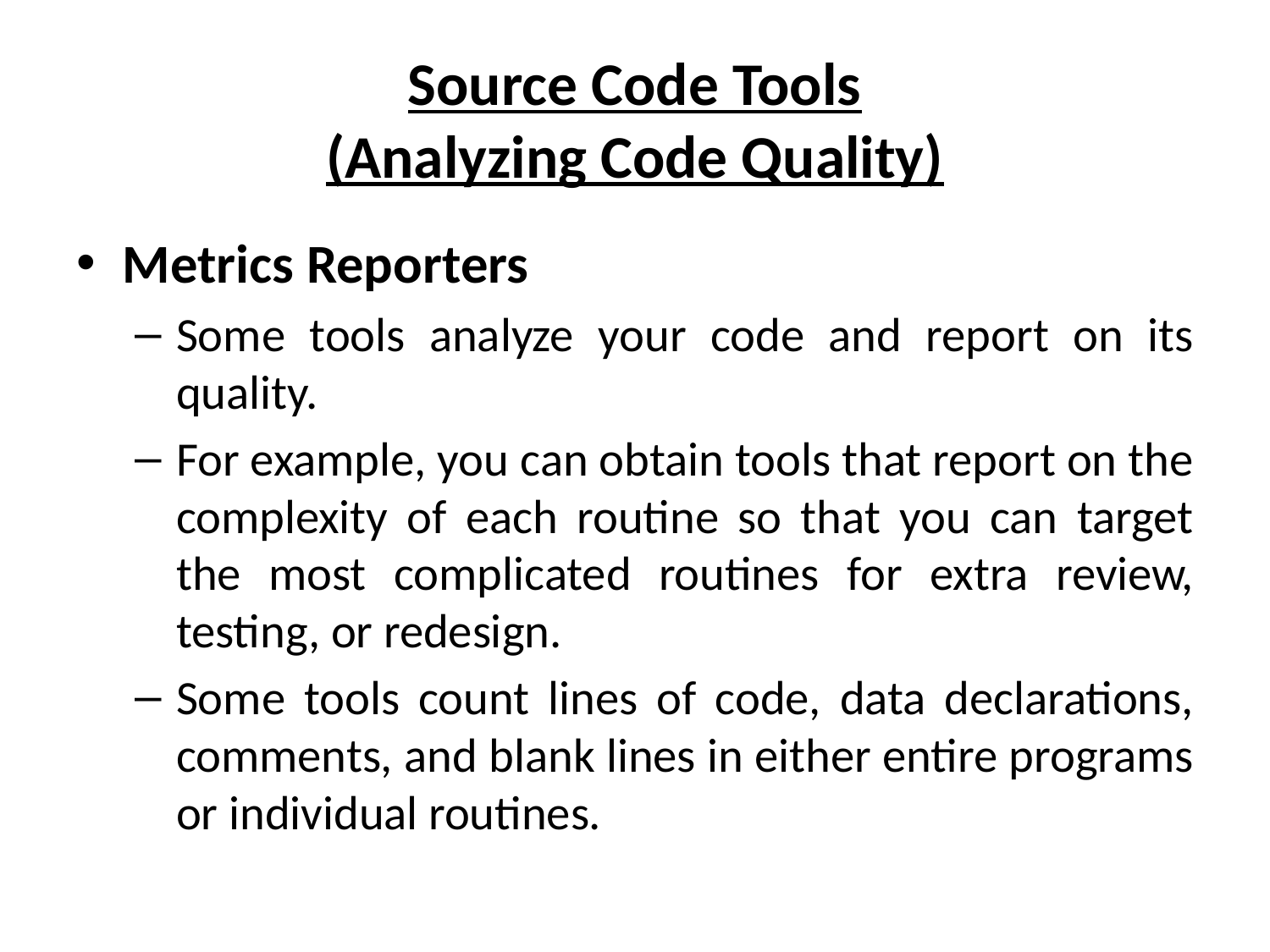

# Source Code Tools (Analyzing Code Quality)
Metrics Reporters
Some tools analyze your code and report on its quality.
For example, you can obtain tools that report on the complexity of each routine so that you can target the most complicated routines for extra review, testing, or redesign.
Some tools count lines of code, data declarations, comments, and blank lines in either entire programs or individual routines.